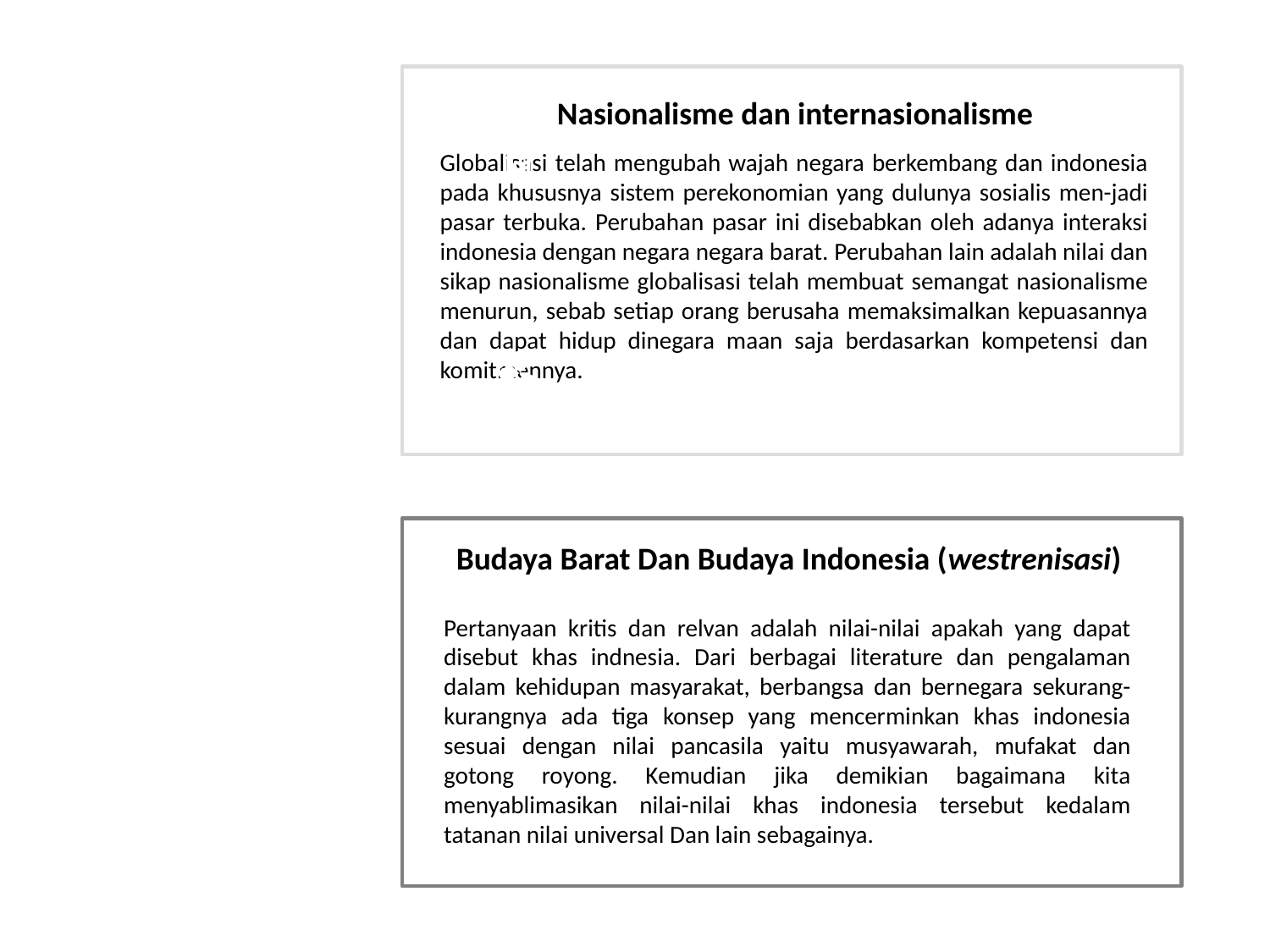

We Create
Professional Presentation

Nasionalisme dan internasionalisme
Globalisasi telah mengubah wajah negara berkembang dan indonesia pada khususnya sistem perekonomian yang dulunya sosialis men-jadi pasar terbuka. Perubahan pasar ini disebabkan oleh adanya interaksi indonesia dengan negara negara barat. Perubahan lain adalah nilai dan sikap nasionalisme globalisasi telah membuat semangat nasionalisme menurun, sebab setiap orang berusaha memaksimalkan kepuasannya dan dapat hidup dinegara maan saja berdasarkan kompetensi dan komitmennya.

Example Text : Get a modern PowerPoint  Presentation that is beautifully designed. I hope and I believe that this Template will your Time, Money and Reputation.

Budaya Barat Dan Budaya Indonesia (westrenisasi)
Pertanyaan kritis dan relvan adalah nilai-nilai apakah yang dapat disebut khas indnesia. Dari berbagai literature dan pengalaman dalam kehidupan masyarakat, berbangsa dan bernegara sekurang-kurangnya ada tiga konsep yang mencerminkan khas indonesia sesuai dengan nilai pancasila yaitu musyawarah, mufakat dan gotong royong. Kemudian jika demikian bagaimana kita menyablimasikan nilai-nilai khas indonesia tersebut kedalam tatanan nilai universal Dan lain sebagainya.